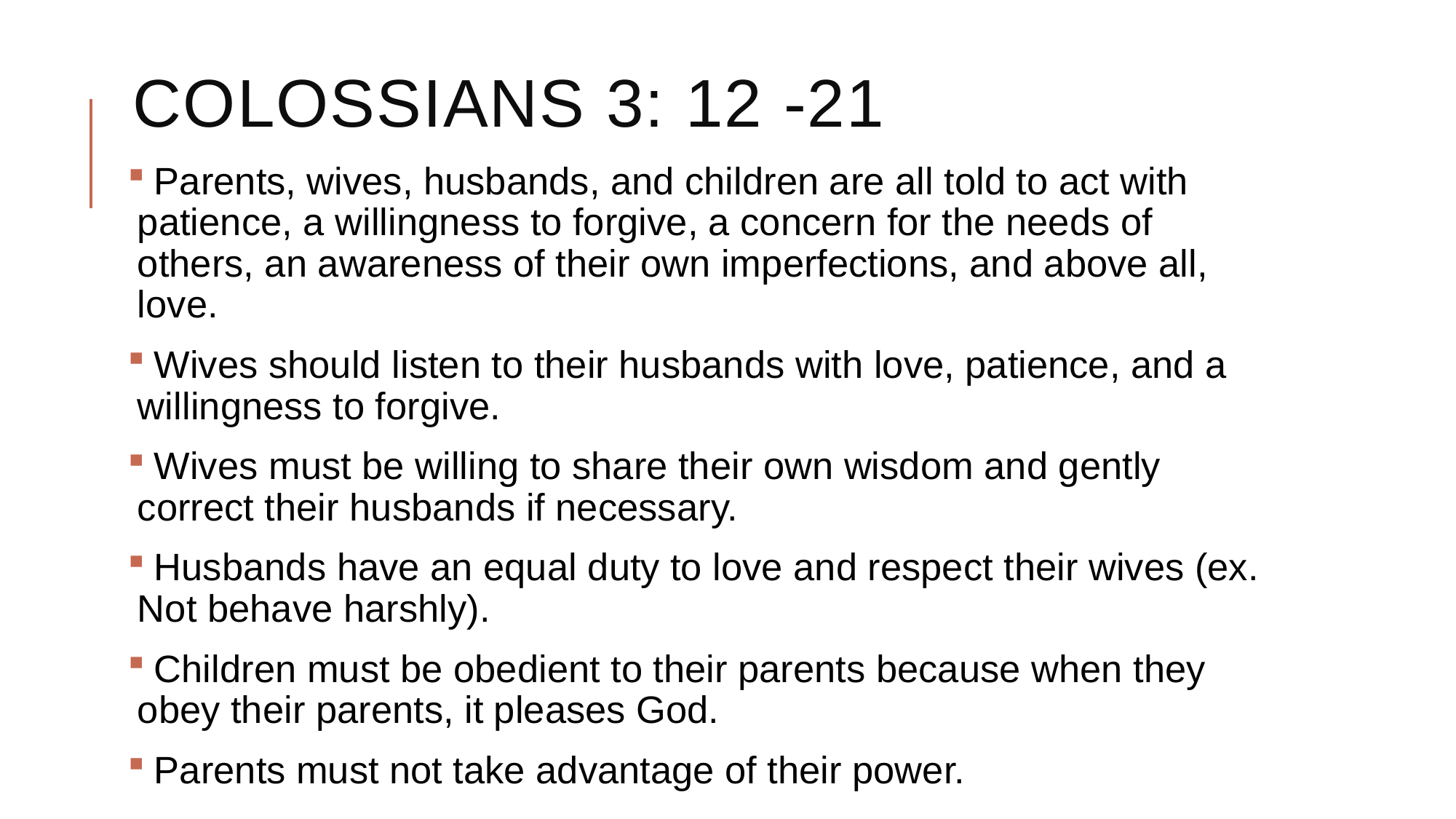

# Colossians 3: 12 -21
 Parents, wives, husbands, and children are all told to act with patience, a willingness to forgive, a concern for the needs of others, an awareness of their own imperfections, and above all, love.
 Wives should listen to their husbands with love, patience, and a willingness to forgive.
 Wives must be willing to share their own wisdom and gently correct their husbands if necessary.
 Husbands have an equal duty to love and respect their wives (ex. Not behave harshly).
 Children must be obedient to their parents because when they obey their parents, it pleases God.
 Parents must not take advantage of their power.